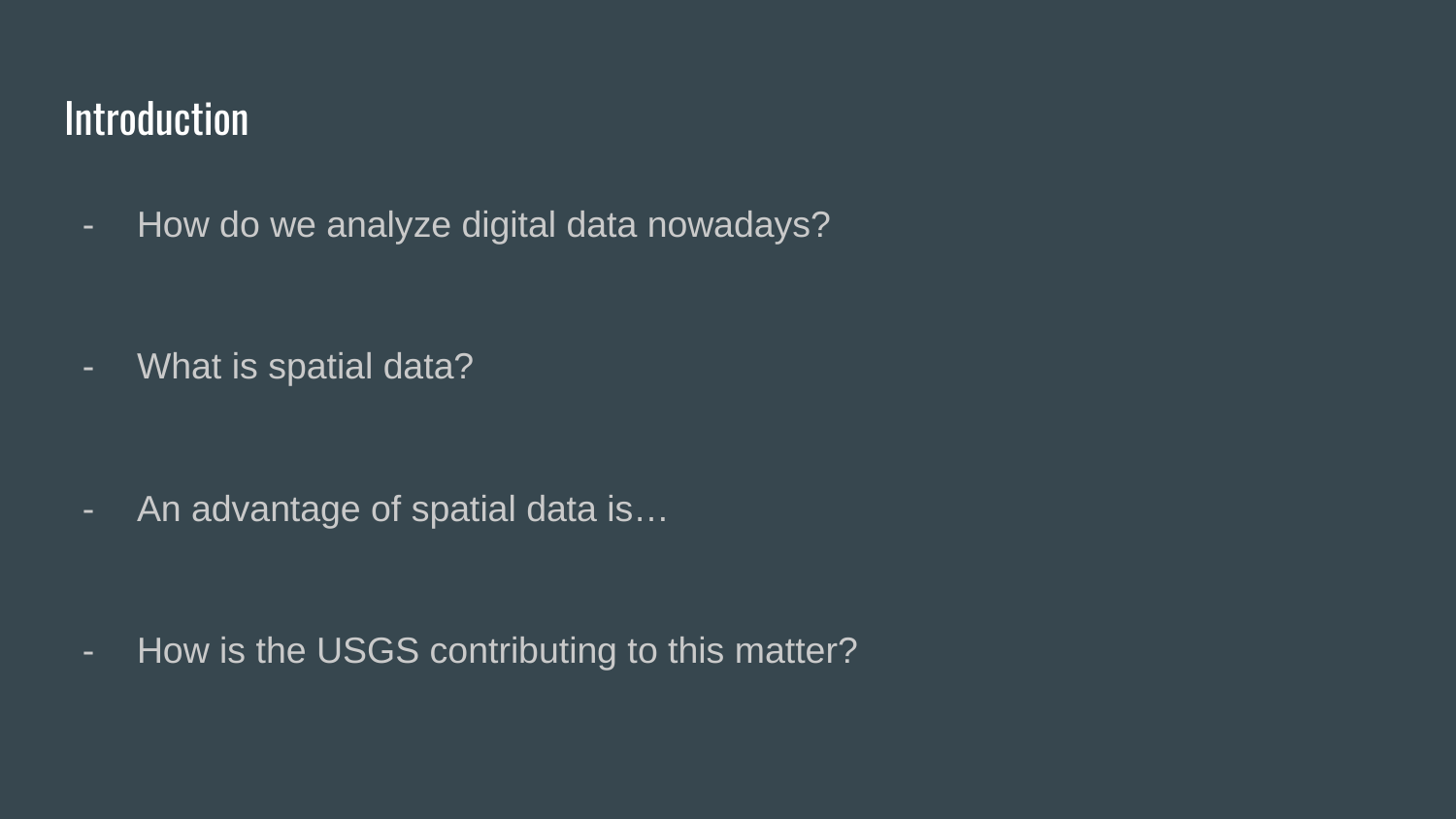

# Introduction
How do we analyze digital data nowadays?

What is spatial data?

An advantage of spatial data is…

How is the USGS contributing to this matter?